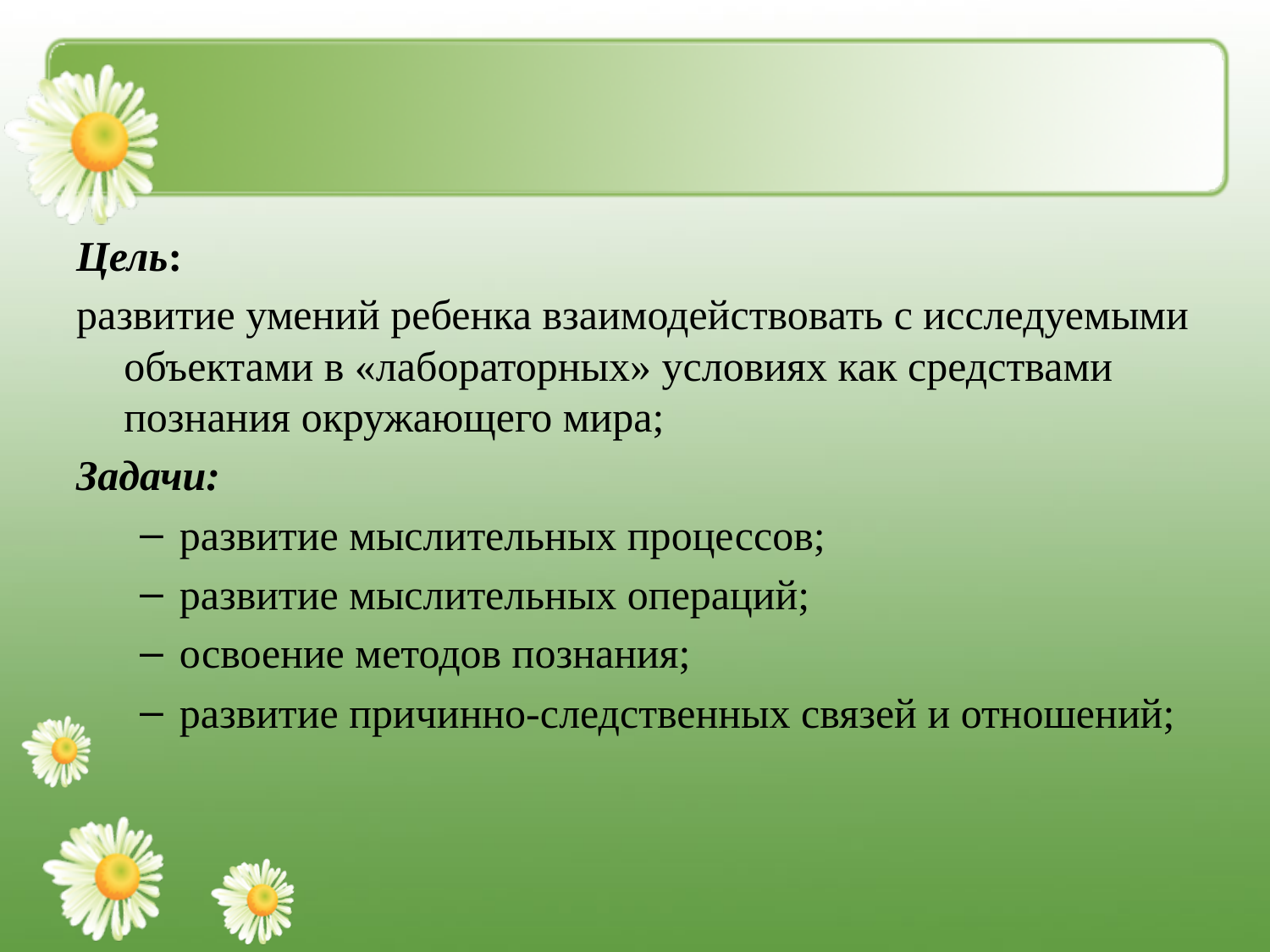

#
Цель:
развитие умений ребенка взаимодействовать с исследуемыми объектами в «лабораторных» условиях как средствами познания окружающего мира;
Задачи:
развитие мыслительных процессов;
развитие мыслительных операций;
освоение методов познания;
развитие причинно-следственных связей и отношений;